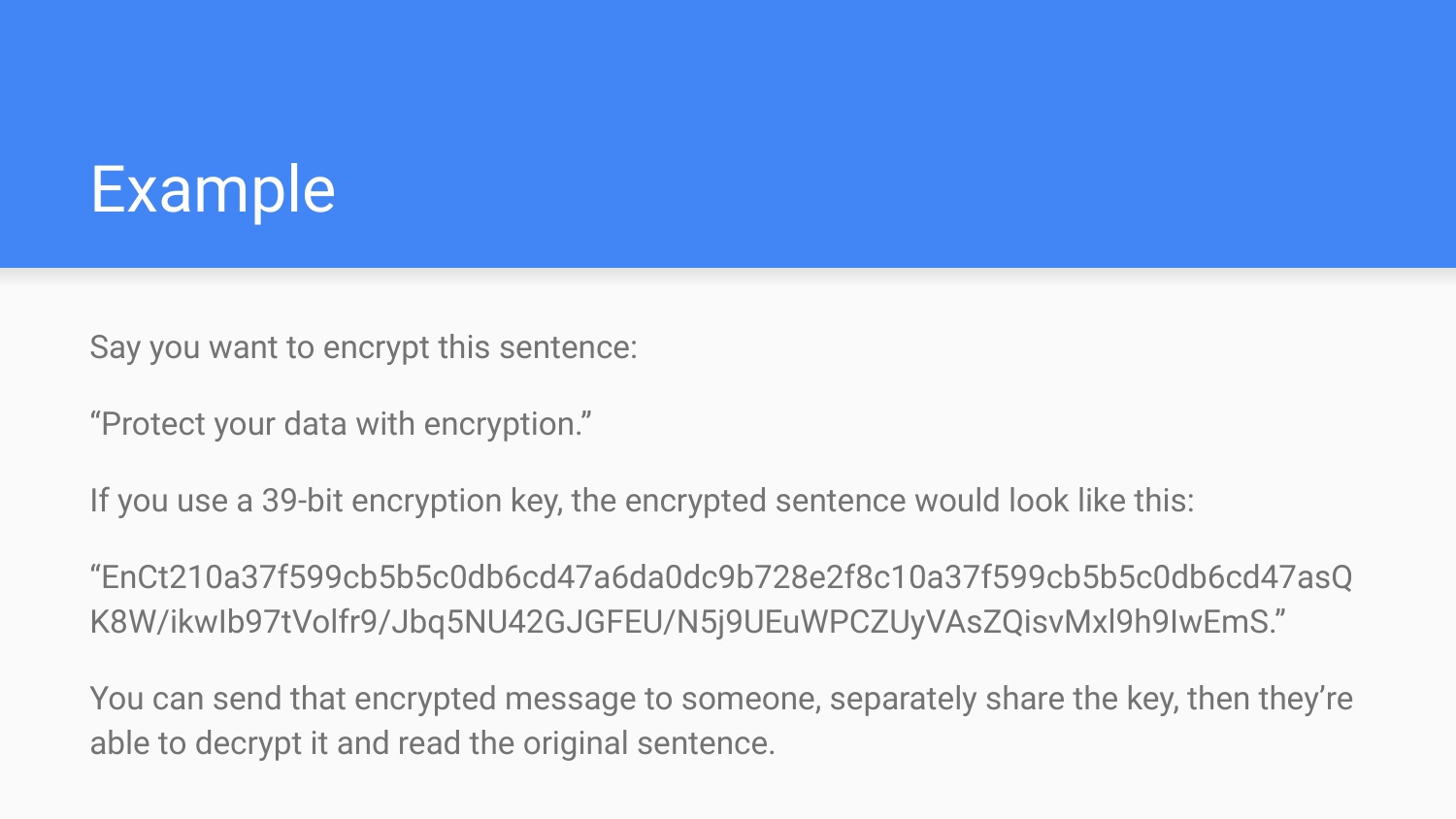

# Example
Say you want to encrypt this sentence:
“Protect your data with encryption.”
If you use a 39-bit encryption key, the encrypted sentence would look like this:
“EnCt210a37f599cb5b5c0db6cd47a6da0dc9b728e2f8c10a37f599cb5b5c0db6cd47asQK8W/ikwIb97tVolfr9/Jbq5NU42GJGFEU/N5j9UEuWPCZUyVAsZQisvMxl9h9IwEmS.”
You can send that encrypted message to someone, separately share the key, then they’re able to decrypt it and read the original sentence.